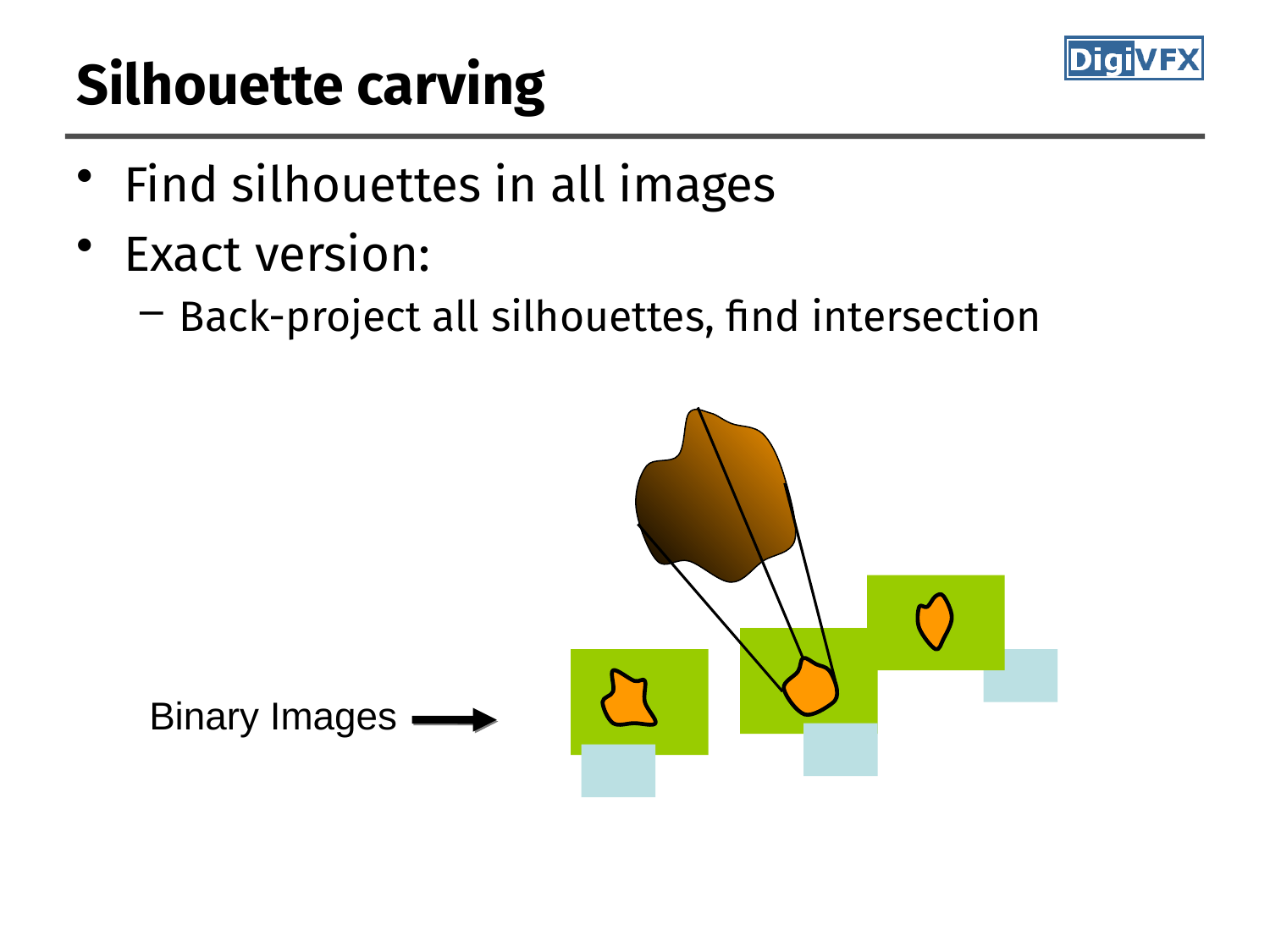

# Silhouette carving
Find silhouettes in all images
Exact version:
Back-project all silhouettes, find intersection

Binary Images